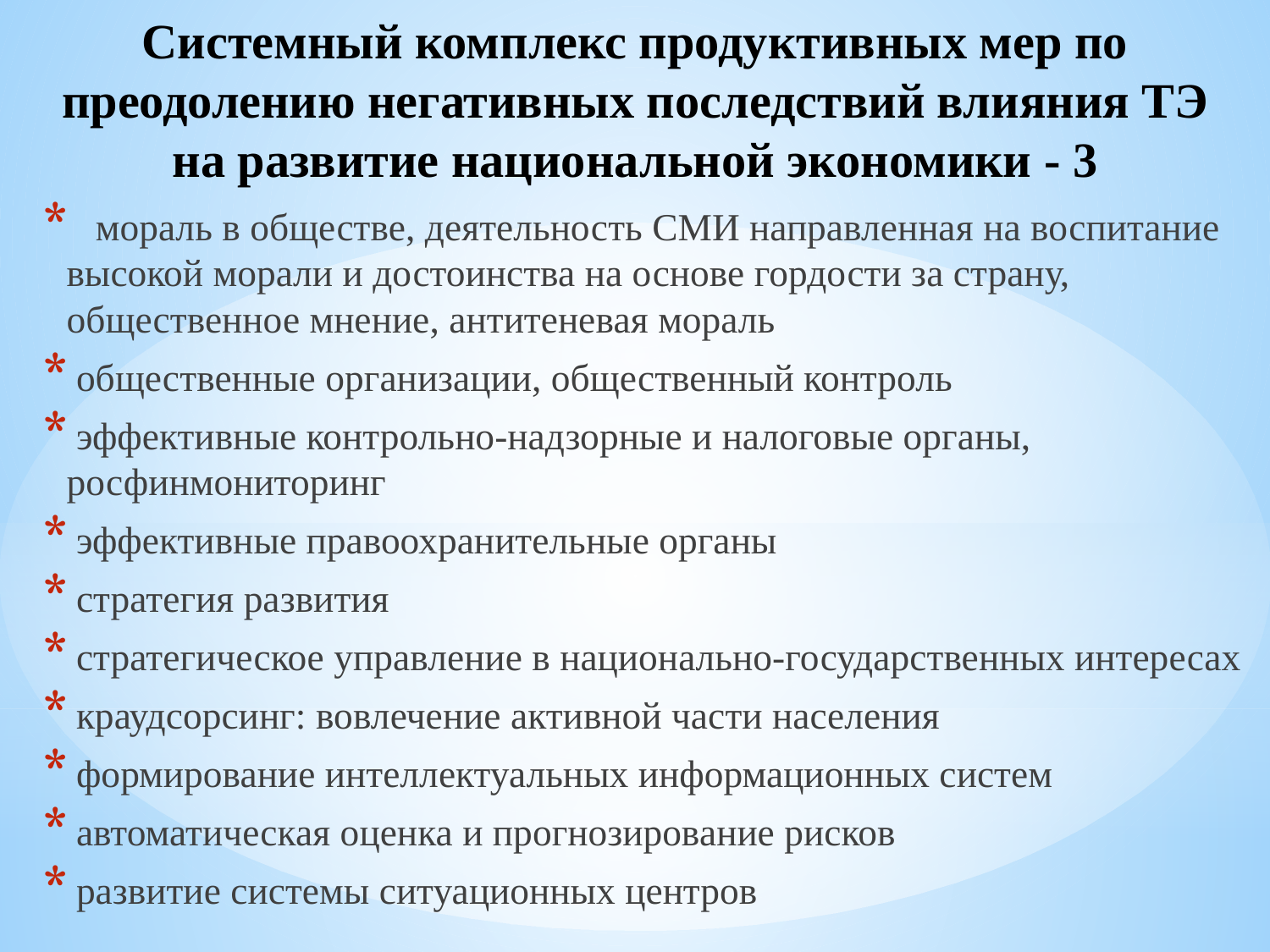

Системный комплекс продуктивных мер по преодолению негативных последствий влияния ТЭ на развитие национальной экономики - 3
   мораль в обществе, деятельность СМИ направленная на воспитание высокой морали и достоинства на основе гордости за страну, общественное мнение, антитеневая мораль
 общественные организации, общественный контроль
 эффективные контрольно-надзорные и налоговые органы, росфинмониторинг
 эффективные правоохранительные органы
 стратегия развития
 стратегическое управление в национально-государственных интересах
 краудсорсинг: вовлечение активной части населения
 формирование интеллектуальных информационных систем
 автоматическая оценка и прогнозирование рисков
 развитие системы ситуационных центров